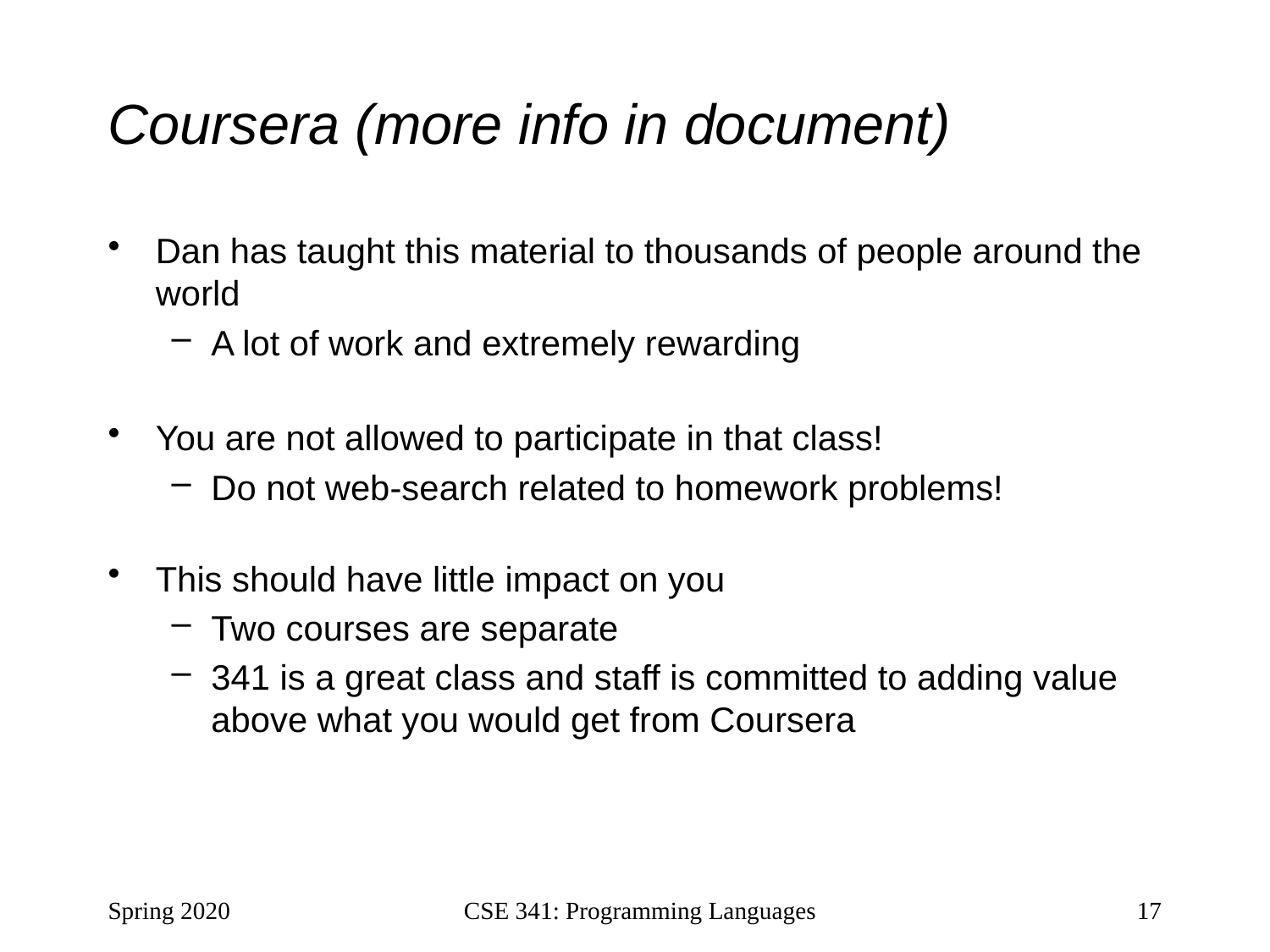

# Coursera (more info in document)
Dan has taught this material to thousands of people around the world
A lot of work and extremely rewarding

You are not allowed to participate in that class!
Do not web-search related to homework problems!

This should have little impact on you
Two courses are separate
341 is a great class and staff is committed to adding value above what you would get from Coursera
Spring 2020
CSE 341: Programming Languages
17